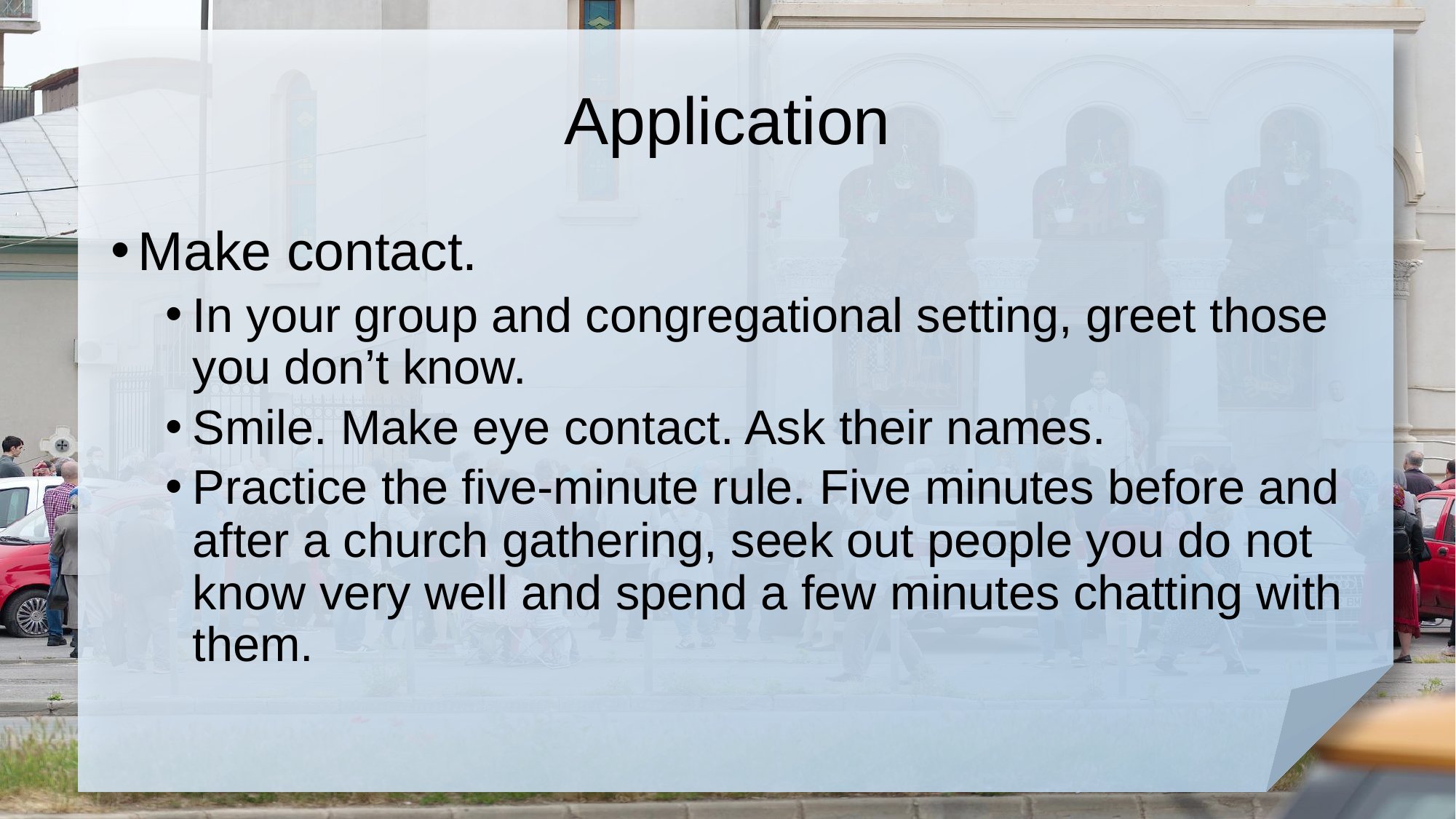

# Application
Make contact.
In your group and congregational setting, greet those you don’t know.
Smile. Make eye contact. Ask their names.
Practice the five-minute rule. Five minutes before and after a church gathering, seek out people you do not know very well and spend a few minutes chatting with them.